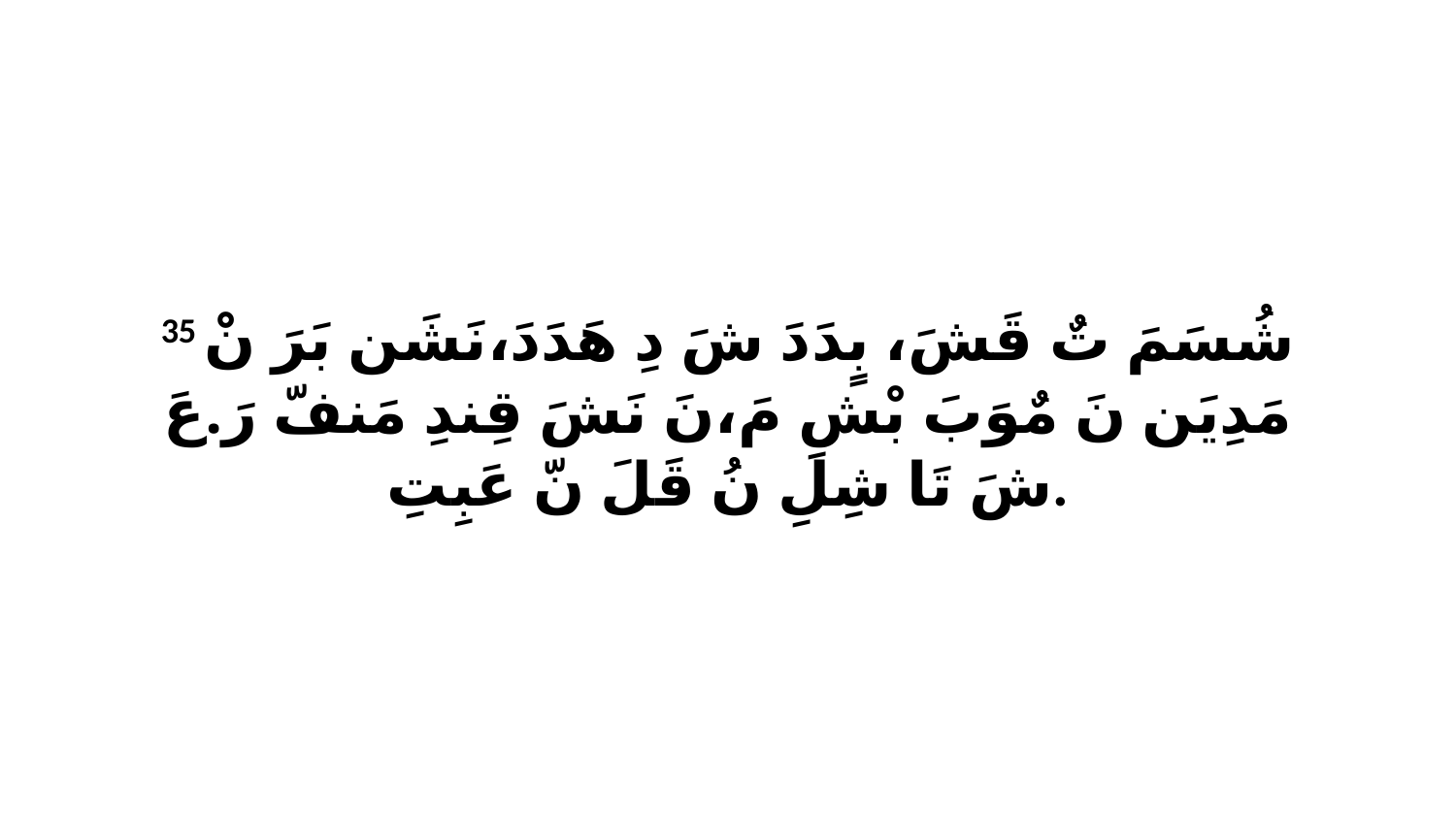

35 شُسَمَ تٌ قَشَ، بٍدَدَ شَ دِ هَدَدَ،نَشَن بَرَ نْ مَدِيَن نَ مٌوَبَ بْشِ مَ،نَ نَشَ قِندِ مَنفّ رَ.عَ شَ تَا شِلِ نُ قَلَ نّ عَبِتِ.